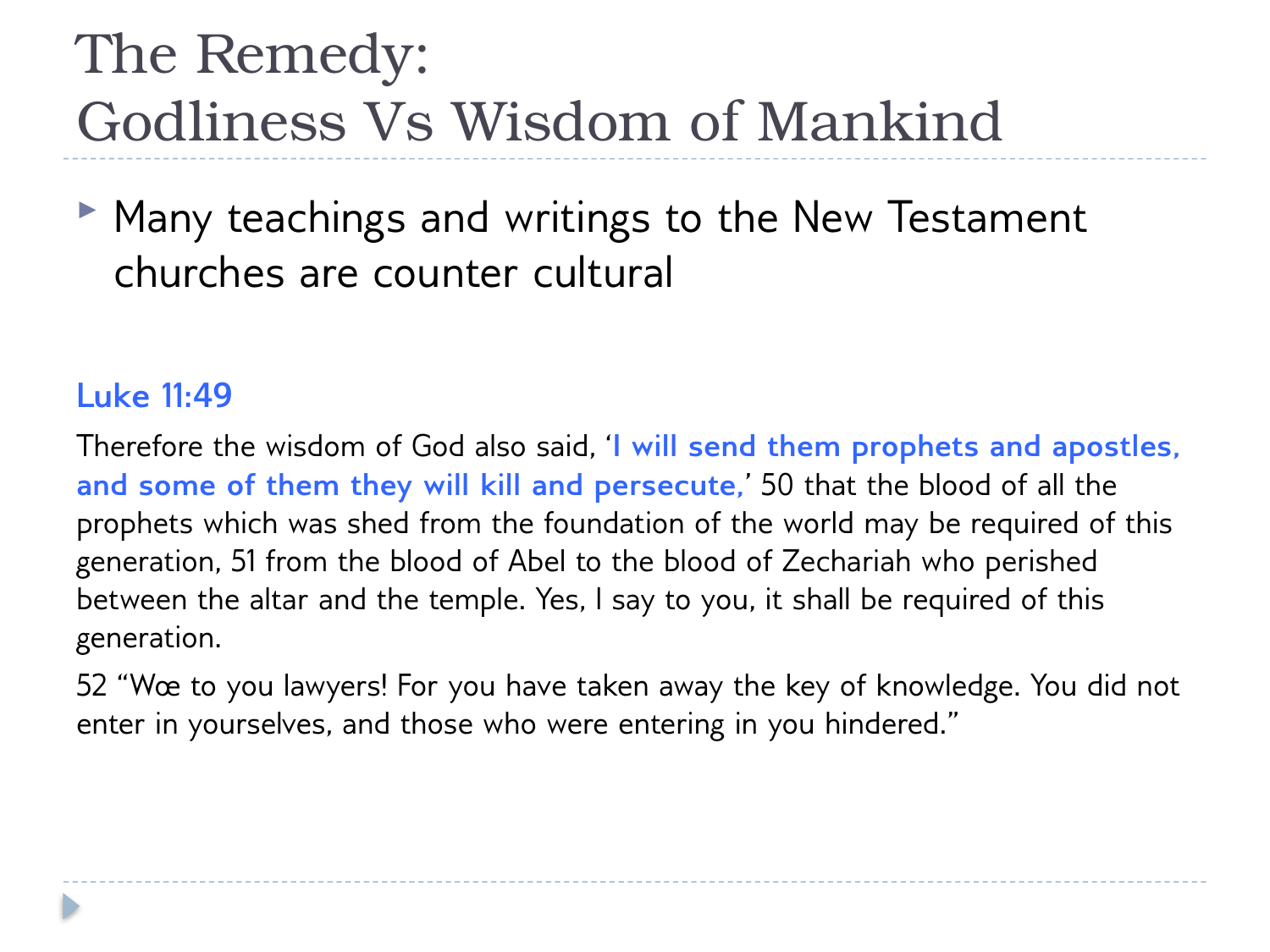

The Remedy:
Godliness Vs Wisdom of Mankind
Many teachings and writings to the New Testament churches are counter cultural

Luke 11:49
Therefore the wisdom of God also said, ‘I will send them prophets and apostles, and some of them they will kill and persecute,’ 50 that the blood of all the prophets which was shed from the foundation of the world may be required of this generation, 51 from the blood of Abel to the blood of Zechariah who perished between the altar and the temple. Yes, I say to you, it shall be required of this generation.
52 “Woe to you lawyers! For you have taken away the key of knowledge. You did not enter in yourselves, and those who were entering in you hindered.”